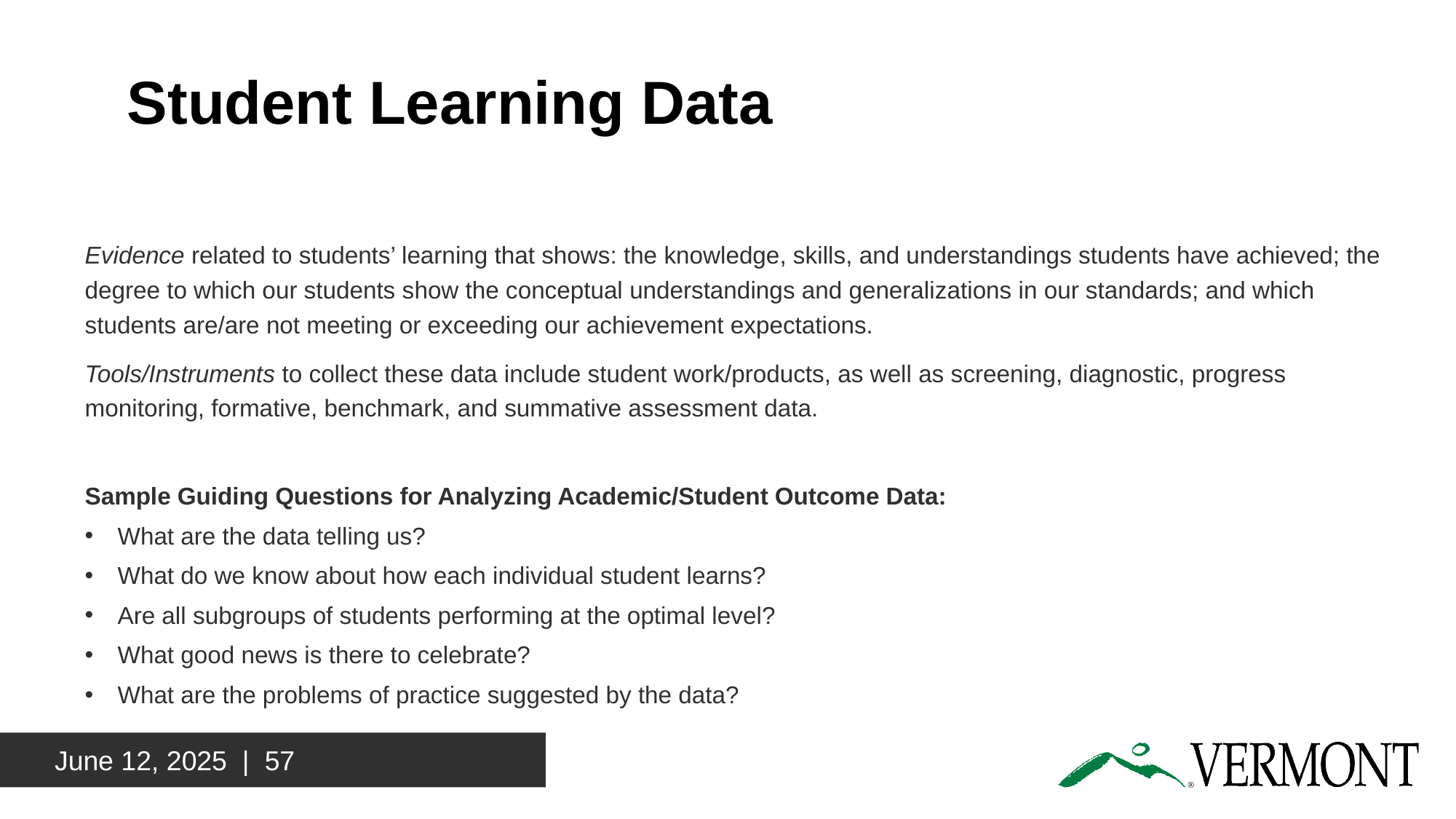

# Student Learning Data

Evidence related to students’ learning that shows: the knowledge, skills, and understandings students have achieved; the degree to which our students show the conceptual understandings and generalizations in our standards; and which students are/are not meeting or exceeding our achievement expectations.
Tools/Instruments to collect these data include student work/products, as well as screening, diagnostic, progress monitoring, formative, benchmark, and summative assessment data.

Sample Guiding Questions for Analyzing Academic/Student Outcome Data:
What are the data telling us?
What do we know about how each individual student learns?
Are all subgroups of students performing at the optimal level?
What good news is there to celebrate?
What are the problems of practice suggested by the data?